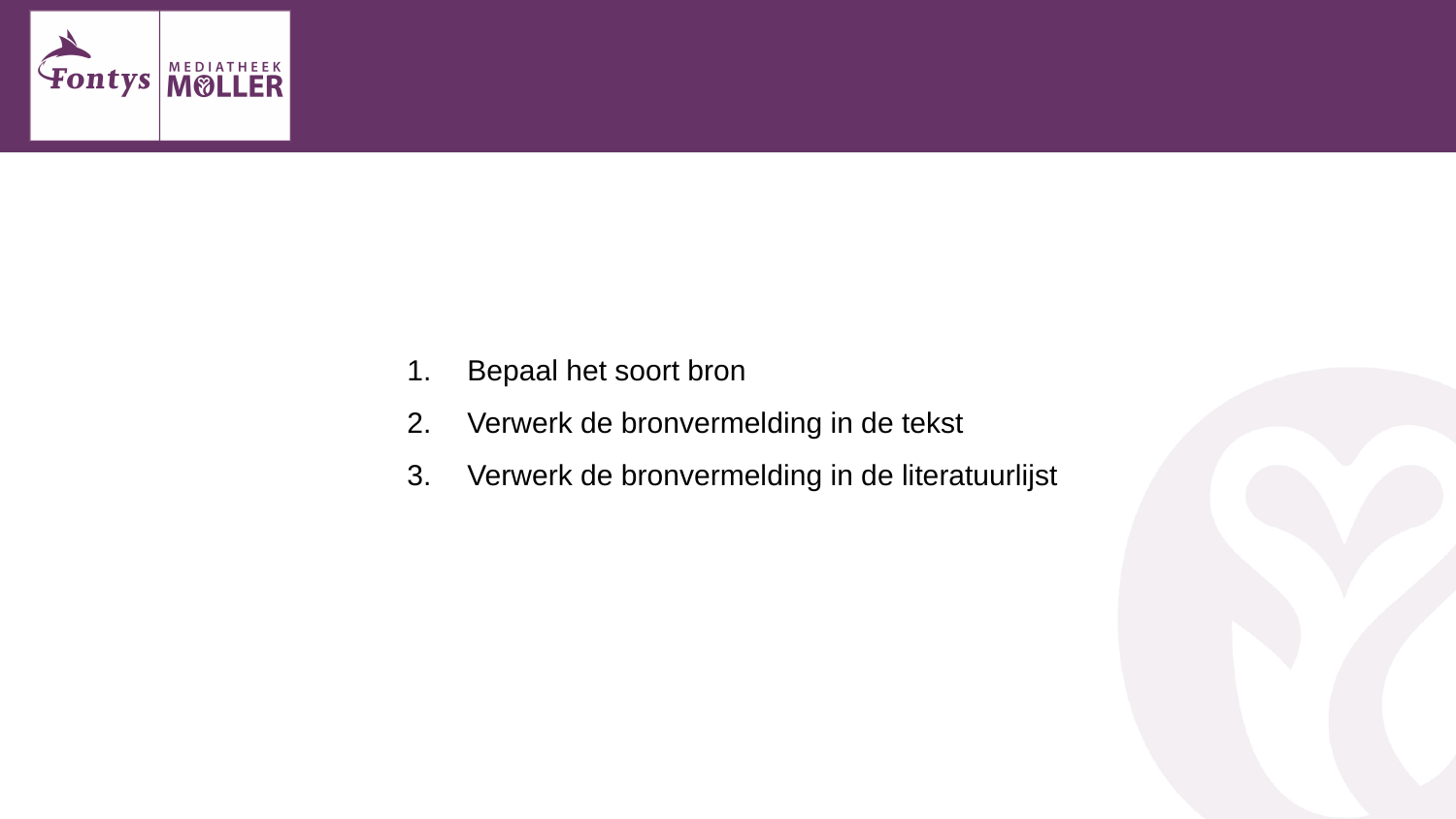

# Bronvermelding in 3 stappen

Bepaal het soort bron
Verwerk de bronvermelding in de tekst
Verwerk de bronvermelding in de literatuurlijst